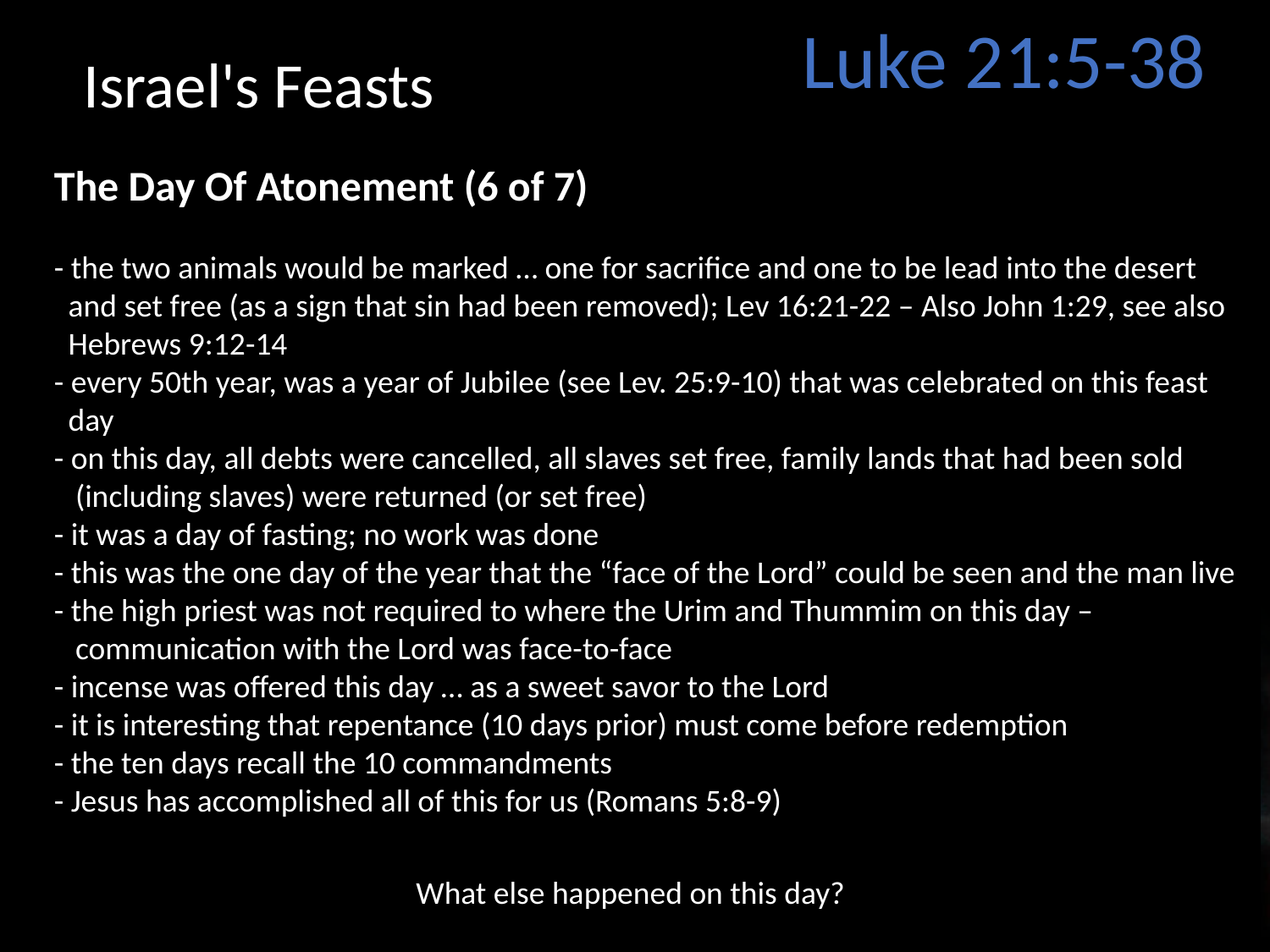

Luke 21:5-38
Israel's Feasts
The Day Of Atonement (6 of 7)

- the two animals would be marked … one for sacrifice and one to be lead into the desert
  and set free (as a sign that sin had been removed); Lev 16:21-22 – Also John 1:29, see also
  Hebrews 9:12-14
- every 50th year, was a year of Jubilee (see Lev. 25:9-10) that was celebrated on this feast
  day
- on this day, all debts were cancelled, all slaves set free, family lands that had been sold
   (including slaves) were returned (or set free)
- it was a day of fasting; no work was done
- this was the one day of the year that the “face of the Lord” could be seen and the man live
- the high priest was not required to where the Urim and Thummim on this day –
   communication with the Lord was face-to-face
- incense was offered this day … as a sweet savor to the Lord
- it is interesting that repentance (10 days prior) must come before redemption
- the ten days recall the 10 commandments
- Jesus has accomplished all of this for us (Romans 5:8-9)

What else happened on this day?